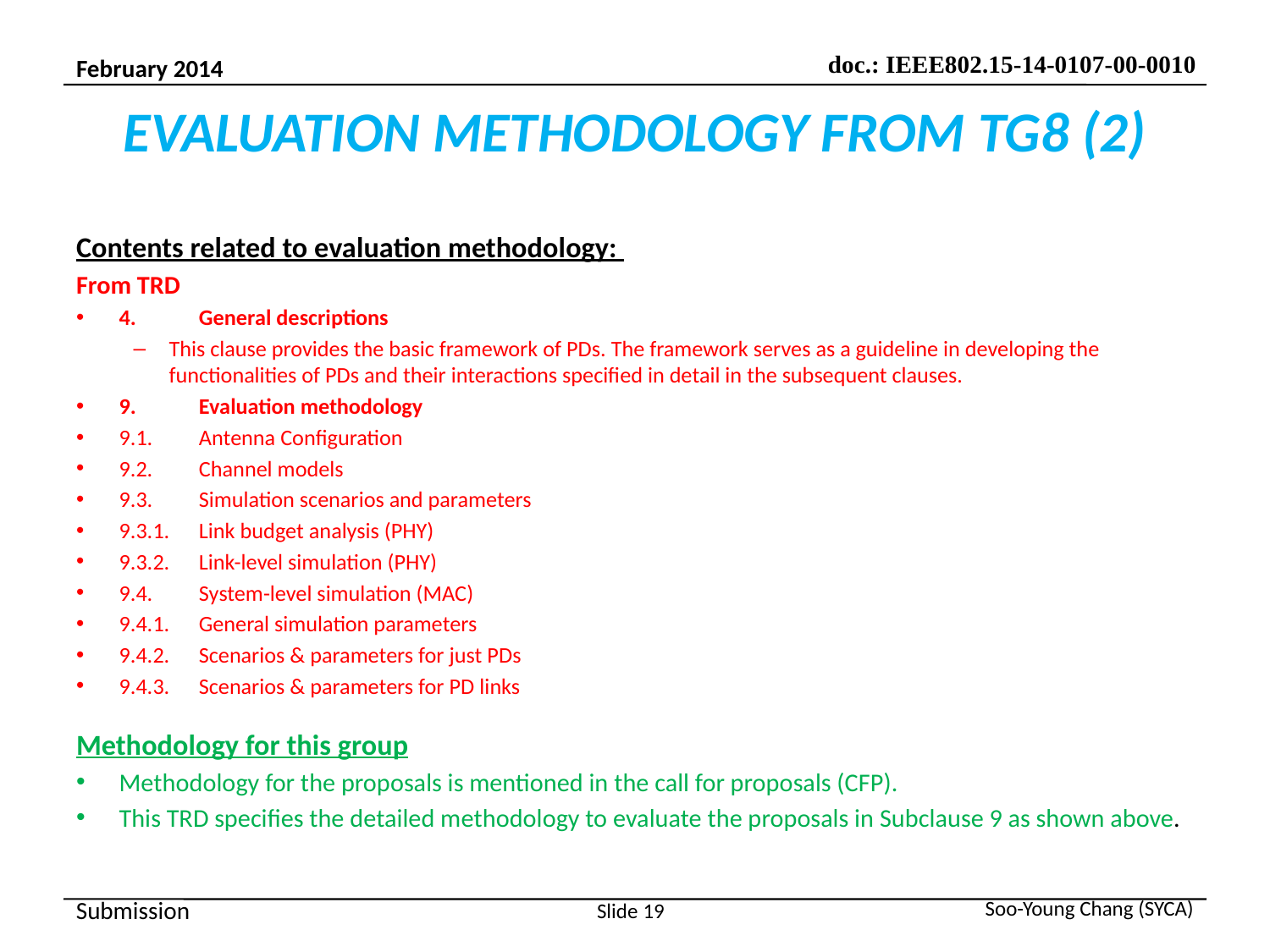

# EVALUATION METHODOLOGY FROM TG8 (2)
Contents related to evaluation methodology:
From TRD
4. 	General descriptions
This clause provides the basic framework of PDs. The framework serves as a guideline in developing the functionalities of PDs and their interactions specified in detail in the subsequent clauses.
9.	Evaluation methodology
9.1.	Antenna Configuration
9.2.	Channel models
9.3.	Simulation scenarios and parameters
9.3.1.	Link budget analysis (PHY)
9.3.2.	Link-level simulation (PHY)
9.4.	System-level simulation (MAC)
9.4.1.	General simulation parameters
9.4.2.	Scenarios & parameters for just PDs
9.4.3.	Scenarios & parameters for PD links

Methodology for this group
Methodology for the proposals is mentioned in the call for proposals (CFP).
This TRD specifies the detailed methodology to evaluate the proposals in Subclause 9 as shown above.